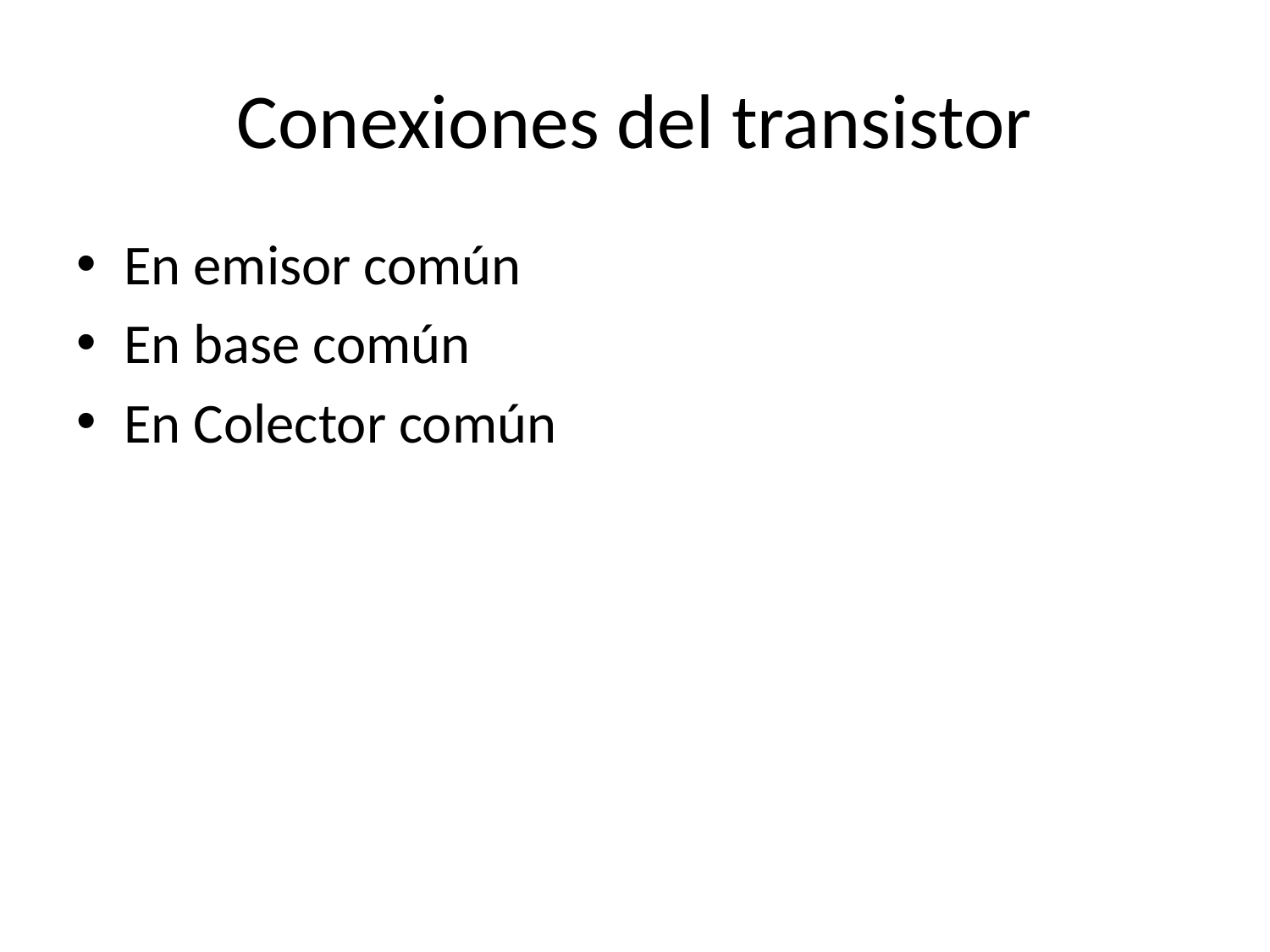

# Conexiones del transistor
En emisor común
En base común
En Colector común